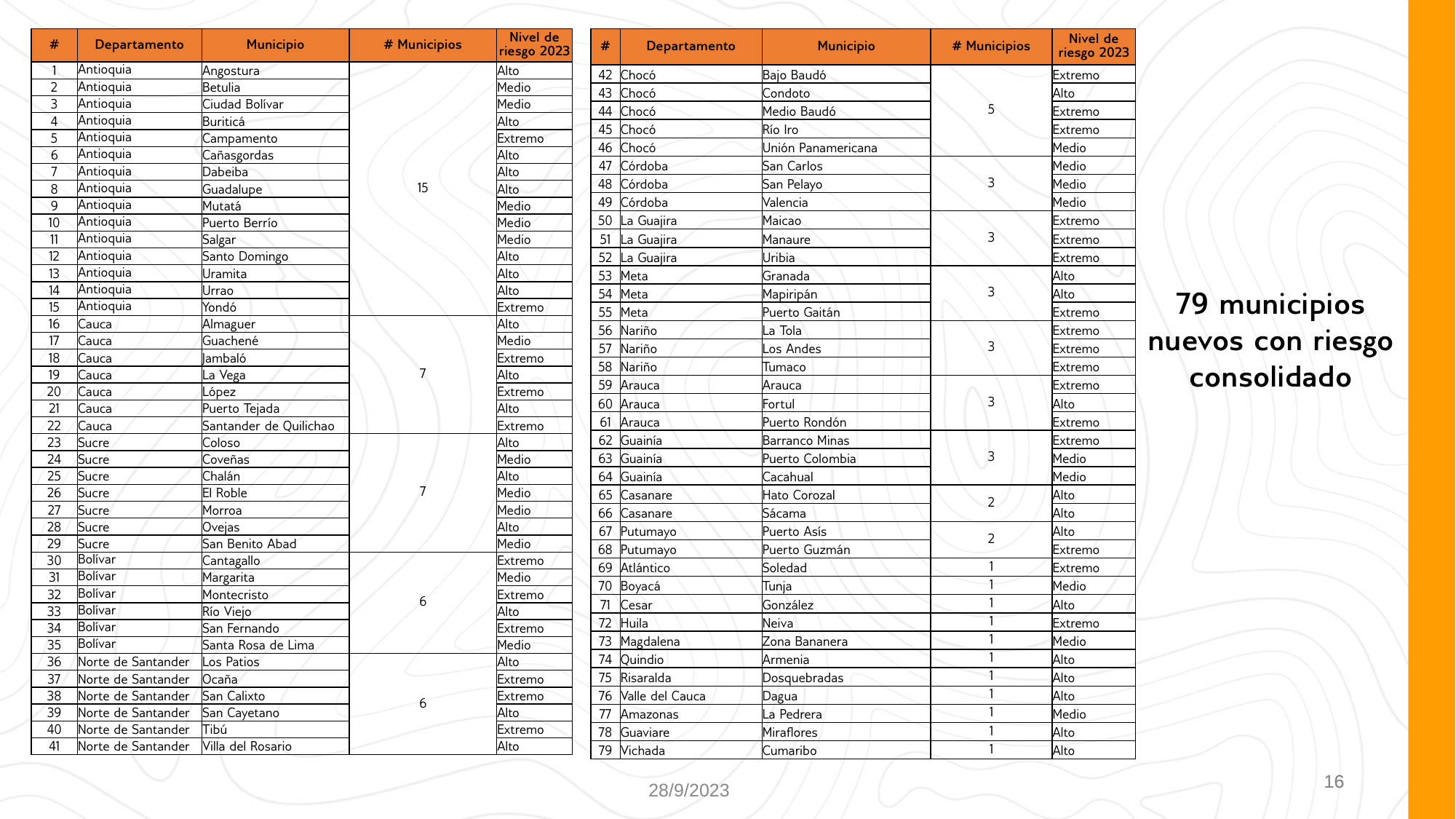

| # | Departamento | Municipio | # Municipios | Nivel de riesgo 2023 |
| --- | --- | --- | --- | --- |
| 1 | Antioquia | Angostura | 15 | Alto |
| 2 | Antioquia | Betulia |  | Medio |
| 3 | Antioquia | Ciudad Bolívar |  | Medio |
| 4 | Antioquia | Buriticá |  | Alto |
| 5 | Antioquia | Campamento |  | Extremo |
| 6 | Antioquia | Cañasgordas |  | Alto |
| 7 | Antioquia | Dabeiba |  | Alto |
| 8 | Antioquia | Guadalupe |  | Alto |
| 9 | Antioquia | Mutatá |  | Medio |
| 10 | Antioquia | Puerto Berrío |  | Medio |
| 11 | Antioquia | Salgar |  | Medio |
| 12 | Antioquia | Santo Domingo |  | Alto |
| 13 | Antioquia | Uramita |  | Alto |
| 14 | Antioquia | Urrao |  | Alto |
| 15 | Antioquia | Yondó |  | Extremo |
| 16 | Cauca | Almaguer | 7 | Alto |
| 17 | Cauca | Guachené |  | Medio |
| 18 | Cauca | Jambaló |  | Extremo |
| 19 | Cauca | La Vega |  | Alto |
| 20 | Cauca | López |  | Extremo |
| 21 | Cauca | Puerto Tejada |  | Alto |
| 22 | Cauca | Santander de Quilichao |  | Extremo |
| 23 | Sucre | Coloso | 7 | Alto |
| 24 | Sucre | Coveñas |  | Medio |
| 25 | Sucre | Chalán |  | Alto |
| 26 | Sucre | El Roble |  | Medio |
| 27 | Sucre | Morroa |  | Medio |
| 28 | Sucre | Ovejas |  | Alto |
| 29 | Sucre | San Benito Abad |  | Medio |
| 30 | Bolívar | Cantagallo | 6 | Extremo |
| 31 | Bolívar | Margarita |  | Medio |
| 32 | Bolívar | Montecristo |  | Extremo |
| 33 | Bolívar | Río Viejo |  | Alto |
| 34 | Bolívar | San Fernando |  | Extremo |
| 35 | Bolívar | Santa Rosa de Lima |  | Medio |
| 36 | Norte de Santander | Los Patios | 6 | Alto |
| 37 | Norte de Santander | Ocaña |  | Extremo |
| 38 | Norte de Santander | San Calixto |  | Extremo |
| 39 | Norte de Santander | San Cayetano |  | Alto |
| 40 | Norte de Santander | Tibú |  | Extremo |
| 41 | Norte de Santander | Villa del Rosario |  | Alto |
| # | Departamento | Municipio | # Municipios | Nivel de riesgo 2023 |
| --- | --- | --- | --- | --- |
| 42 | Chocó | Bajo Baudó | 5 | Extremo |
| 43 | Chocó | Condoto |  | Alto |
| 44 | Chocó | Medio Baudó |  | Extremo |
| 45 | Chocó | Río Iro |  | Extremo |
| 46 | Chocó | Unión Panamericana |  | Medio |
| 47 | Córdoba | San Carlos | 3 | Medio |
| 48 | Córdoba | San Pelayo |  | Medio |
| 49 | Córdoba | Valencia |  | Medio |
| 50 | La Guajira | Maicao | 3 | Extremo |
| 51 | La Guajira | Manaure |  | Extremo |
| 52 | La Guajira | Uribia |  | Extremo |
| 53 | Meta | Granada | 3 | Alto |
| 54 | Meta | Mapiripán |  | Alto |
| 55 | Meta | Puerto Gaitán |  | Extremo |
| 56 | Nariño | La Tola | 3 | Extremo |
| 57 | Nariño | Los Andes |  | Extremo |
| 58 | Nariño | Tumaco |  | Extremo |
| 59 | Arauca | Arauca | 3 | Extremo |
| 60 | Arauca | Fortul |  | Alto |
| 61 | Arauca | Puerto Rondón |  | Extremo |
| 62 | Guainía | Barranco Minas | 3 | Extremo |
| 63 | Guainía | Puerto Colombia |  | Medio |
| 64 | Guainía | Cacahual |  | Medio |
| 65 | Casanare | Hato Corozal | 2 | Alto |
| 66 | Casanare | Sácama |  | Alto |
| 67 | Putumayo | Puerto Asís | 2 | Alto |
| 68 | Putumayo | Puerto Guzmán |  | Extremo |
| 69 | Atlántico | Soledad | 1 | Extremo |
| 70 | Boyacá | Tunja | 1 | Medio |
| 71 | Cesar | González | 1 | Alto |
| 72 | Huila | Neiva | 1 | Extremo |
| 73 | Magdalena | Zona Bananera | 1 | Medio |
| 74 | Quindio | Armenia | 1 | Alto |
| 75 | Risaralda | Dosquebradas | 1 | Alto |
| 76 | Valle del Cauca | Dagua | 1 | Alto |
| 77 | Amazonas | La Pedrera | 1 | Medio |
| 78 | Guaviare | Miraflores | 1 | Alto |
| 79 | Vichada | Cumaribo | 1 | Alto |
79 municipios nuevos con riesgo consolidado
16
16
28/9/2023